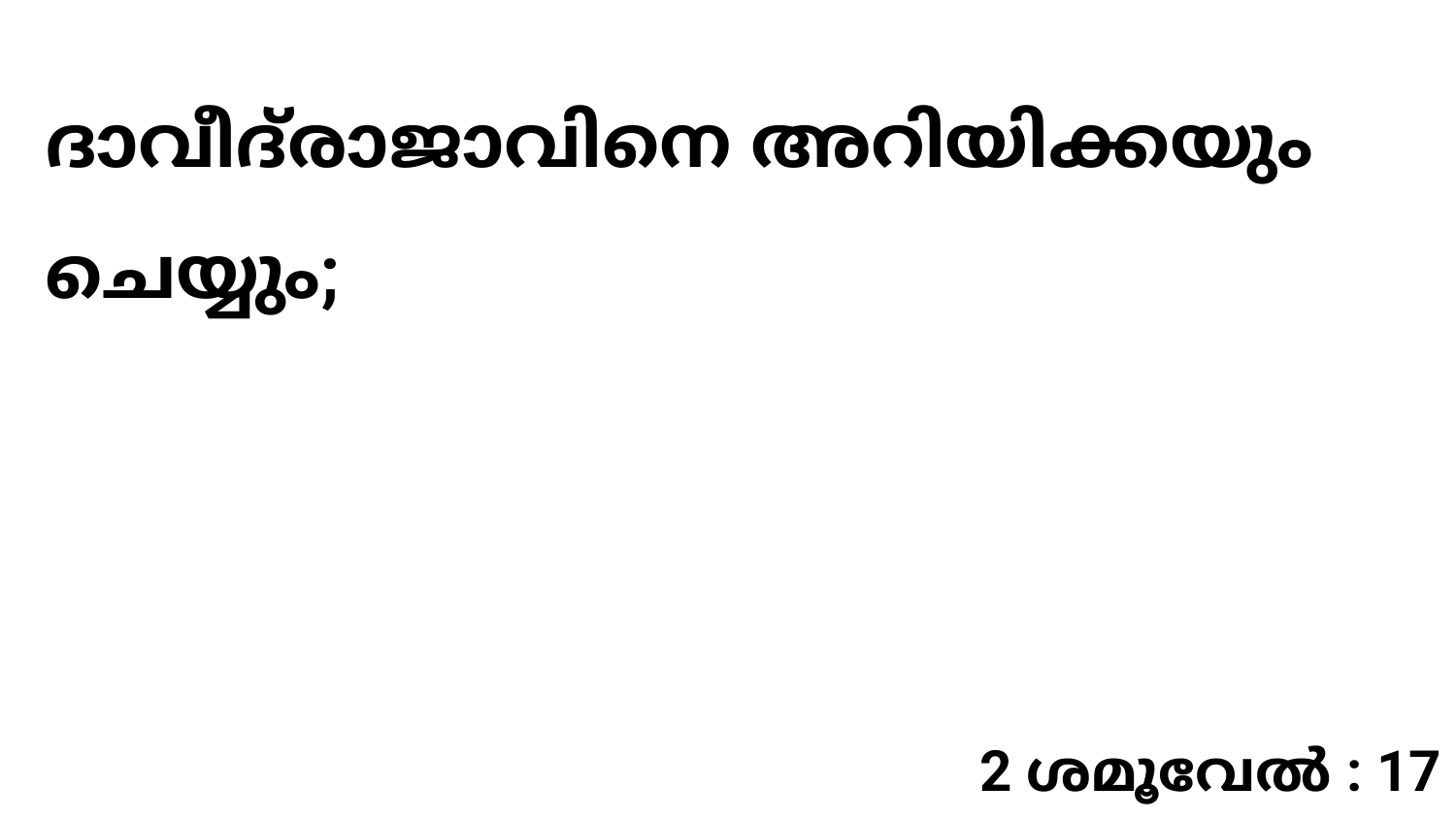

ദാവീദ്‍രാജാവിനെ അറിയിക്കയും ചെയ്യും;
2 ശമൂവേൽ : 17